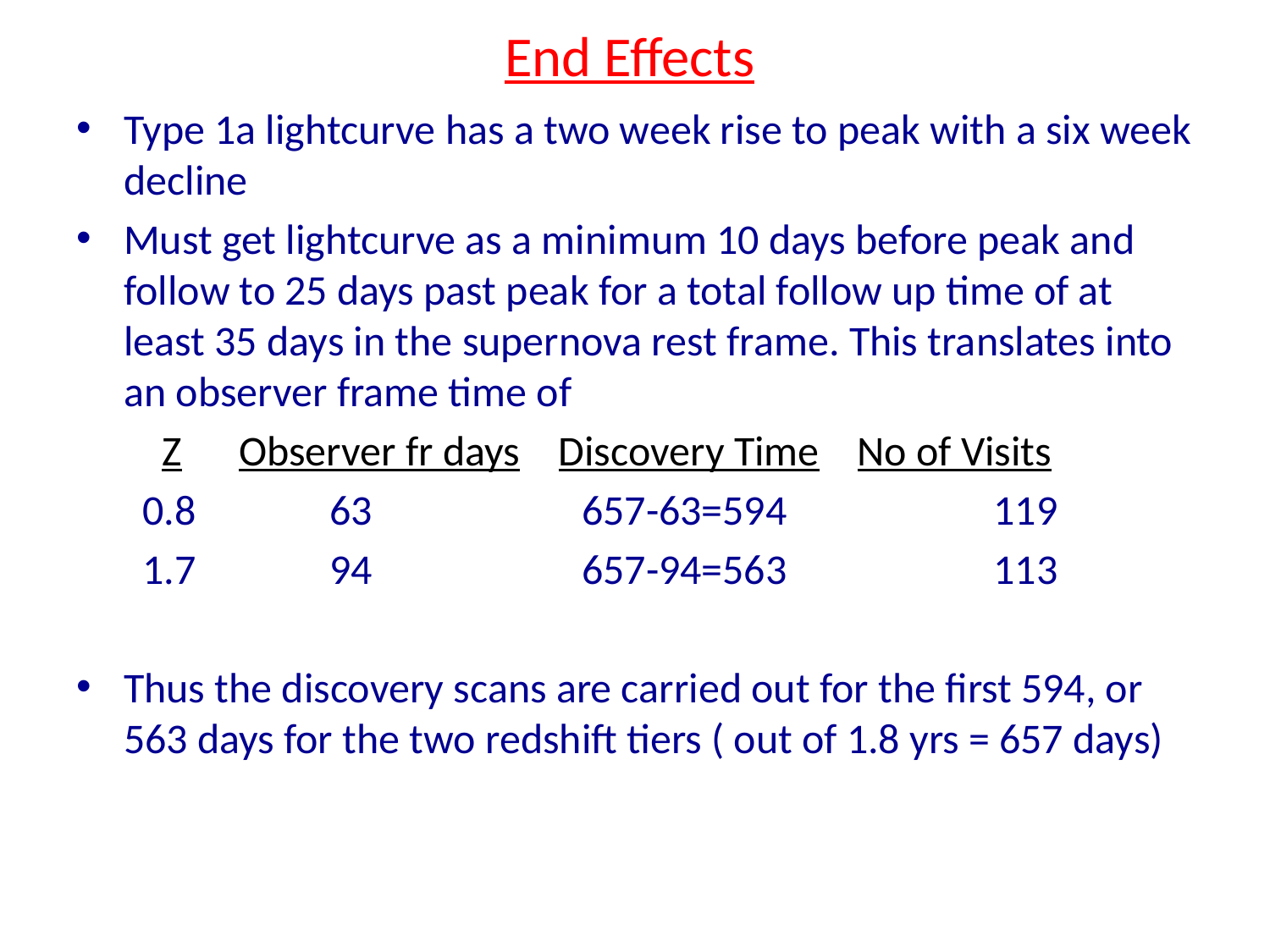

# End Effects
Type 1a lightcurve has a two week rise to peak with a six week decline
Must get lightcurve as a minimum 10 days before peak and follow to 25 days past peak for a total follow up time of at least 35 days in the supernova rest frame. This translates into an observer frame time of
         Z      Observer fr days    Discovery Time    No of Visits
       0.8              63                      657-63=594		   119
       1.7              94                      657-94=563		   113

Thus the discovery scans are carried out for the first 594, or 563 days for the two redshift tiers ( out of 1.8 yrs = 657 days)